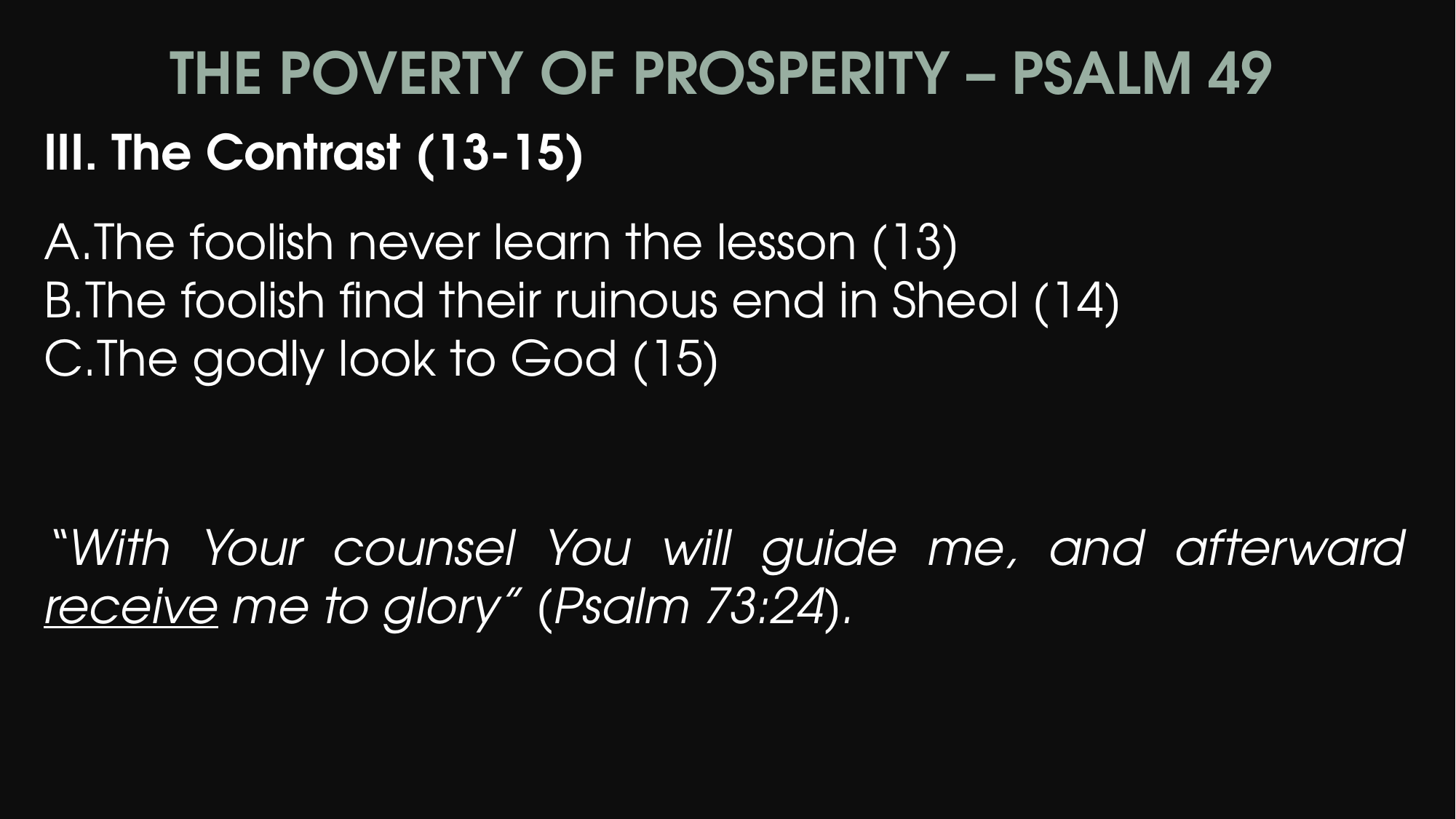

The Poverty of Prosperity – Psalm 49
The Contrast (13-15)
The foolish never learn the lesson (13)
The foolish find their ruinous end in Sheol (14)
The godly look to God (15)
“With Your counsel You will guide me, and afterward receive me to glory” (Psalm 73:24).